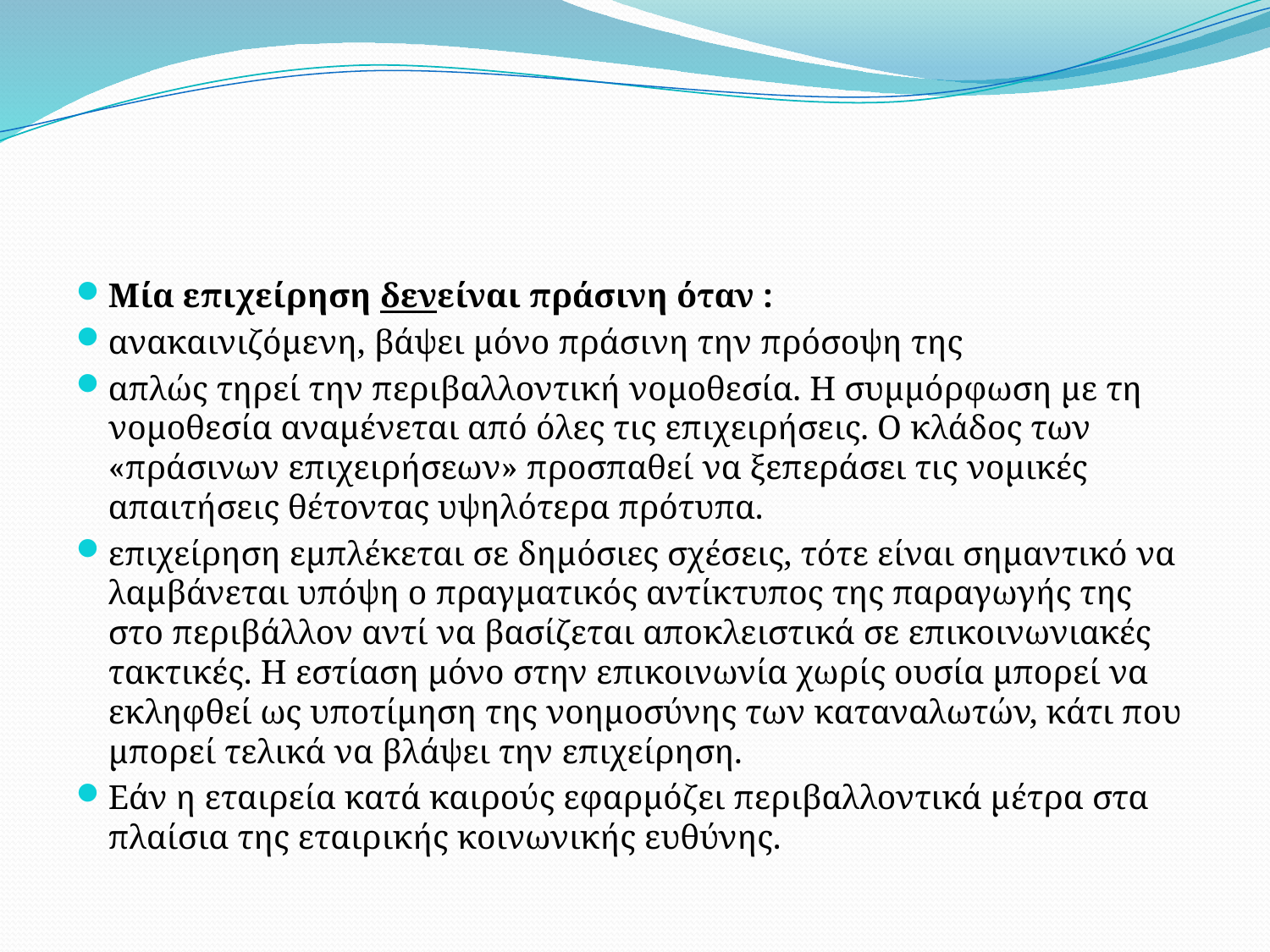

#
Μία επιχείρηση δενείναι πράσινη όταν :
ανακαινιζόμενη, βάψει μόνο πράσινη την πρόσοψη της
απλώς τηρεί την περιβαλλοντική νομοθεσία. Η συμμόρφωση με τη νομοθεσία αναμένεται από όλες τις επιχειρήσεις. Ο κλάδος των «πράσινων επιχειρήσεων» προσπαθεί να ξεπεράσει τις νομικές απαιτήσεις θέτοντας υψηλότερα πρότυπα.
επιχείρηση εμπλέκεται σε δημόσιες σχέσεις, τότε είναι σημαντικό να λαμβάνεται υπόψη ο πραγματικός αντίκτυπος της παραγωγής της στο περιβάλλον αντί να βασίζεται αποκλειστικά σε επικοινωνιακές τακτικές. Η εστίαση μόνο στην επικοινωνία χωρίς ουσία μπορεί να εκληφθεί ως υποτίμηση της νοημοσύνης των καταναλωτών, κάτι που μπορεί τελικά να βλάψει την επιχείρηση.
Εάν η εταιρεία κατά καιρούς εφαρμόζει περιβαλλοντικά μέτρα στα πλαίσια της εταιρικής κοινωνικής ευθύνης.